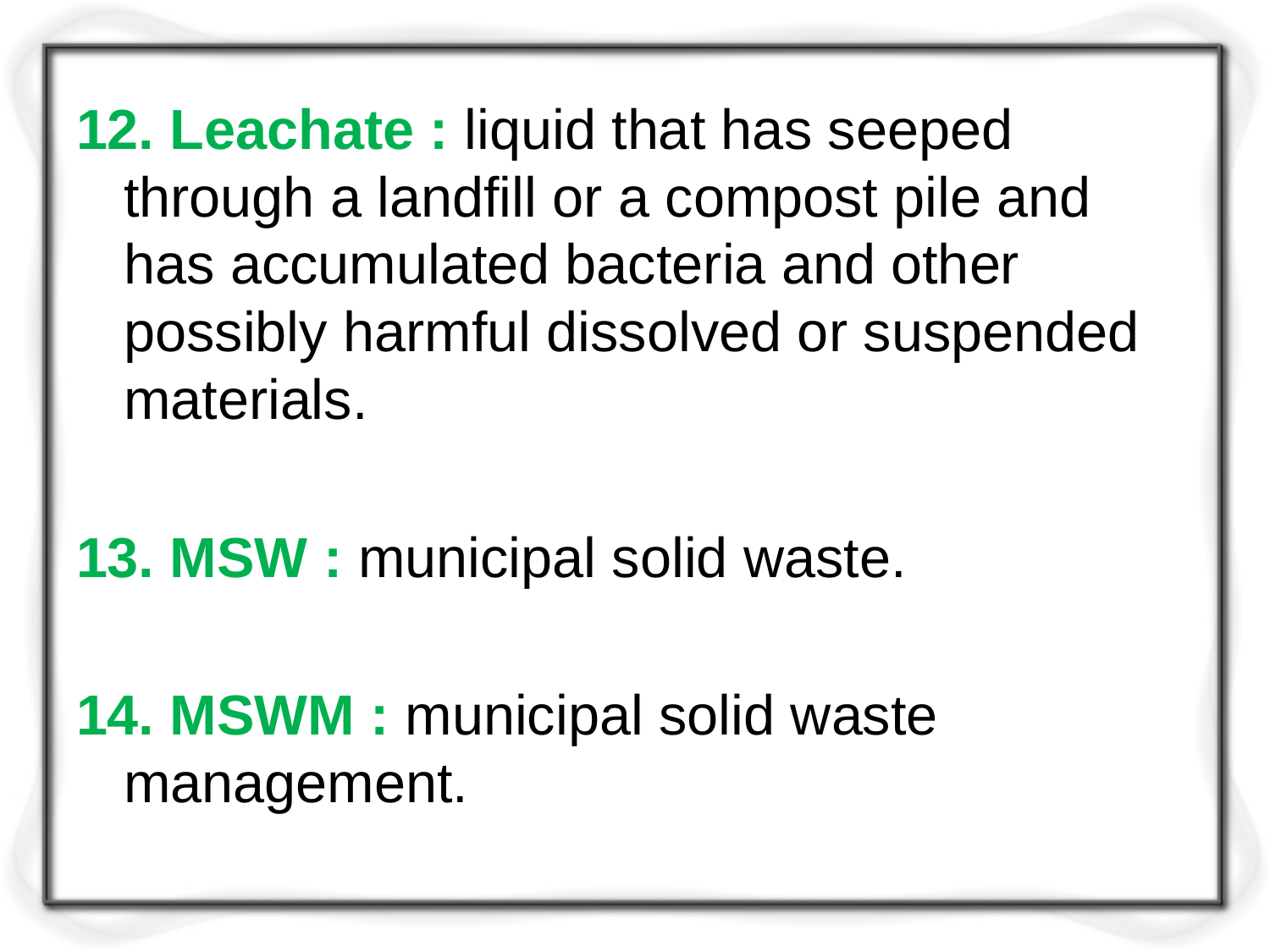

12. Leachate : liquid that has seeped through a landfill or a compost pile and has accumulated bacteria and other possibly harmful dissolved or suspended materials.

13. MSW : municipal solid waste.

14. MSWM : municipal solid waste management.